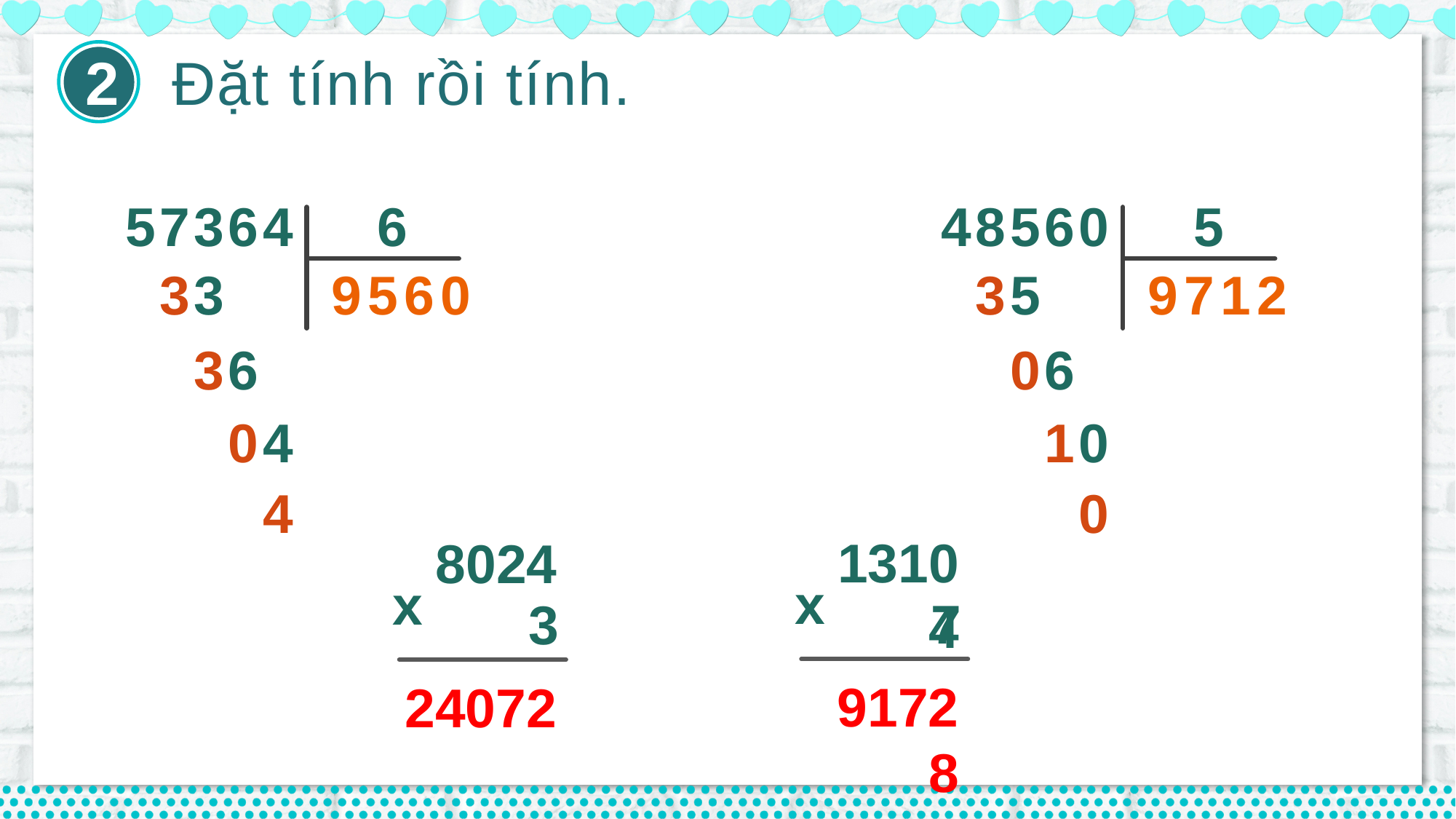

2

Đặt tính rồi tính.
5
7
3
6
4
6
4
8
5
6
0
5
3
3
9
5
6
0
3
5
9
7
1
2
3
6
0
6
0
4
1
0
4
0
13104
8024
x
x
7
3
91728
24072